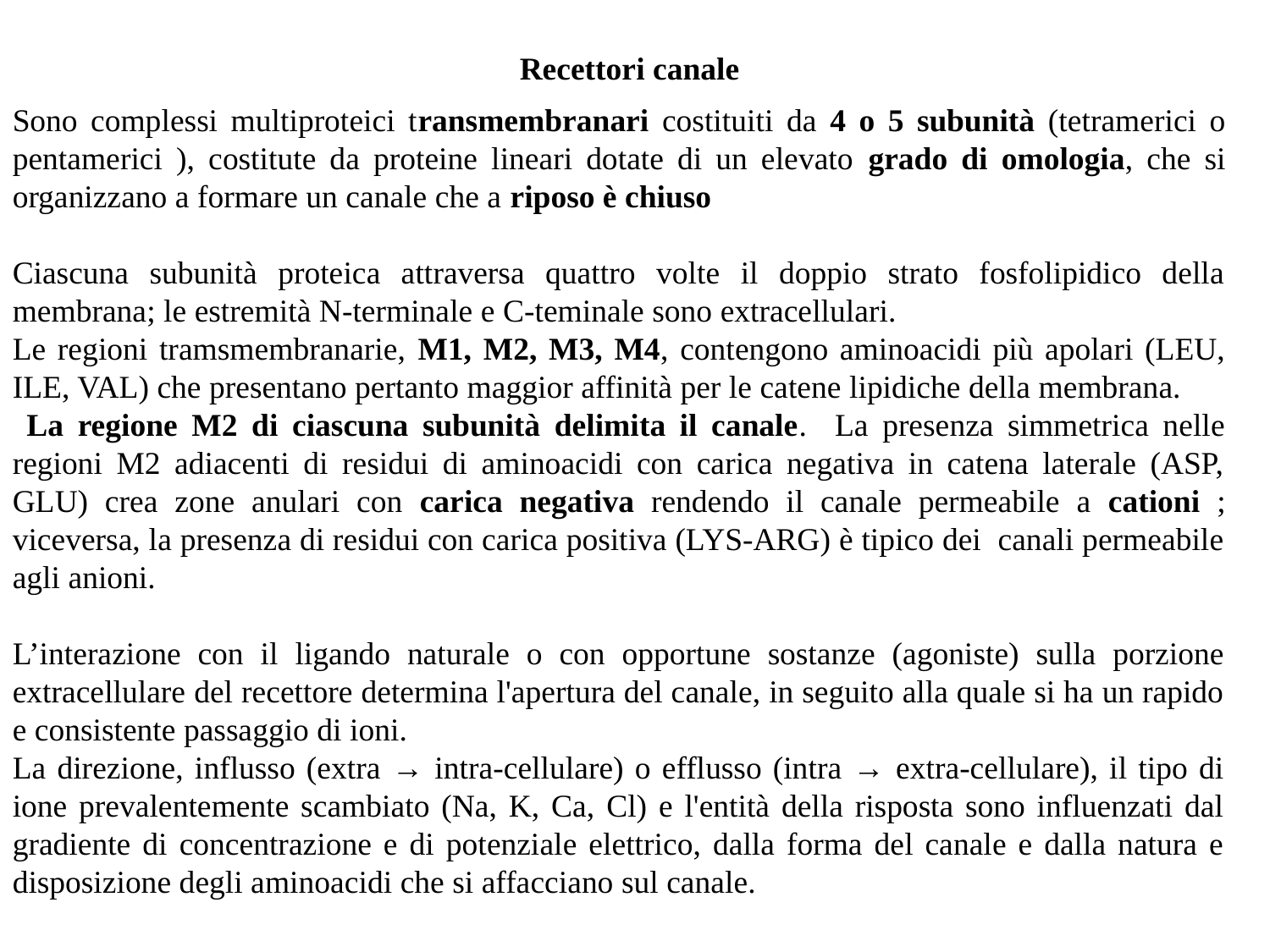

Recettori canale
Sono complessi multiproteici transmembranari costituiti da 4 o 5 subunità (tetramerici o pentamerici ), costitute da proteine lineari dotate di un elevato grado di omologia, che si organizzano a formare un canale che a riposo è chiuso

Ciascuna subunità proteica attraversa quattro volte il doppio strato fosfolipidico della membrana; le estremità N-terminale e C-teminale sono extracellulari.
Le regioni tramsmembranarie, M1, M2, M3, M4, contengono aminoacidi più apolari (LEU, ILE, VAL) che presentano pertanto maggior affinità per le catene lipidiche della membrana.
 La regione M2 di ciascuna subunità delimita il canale.  La presenza simmetrica nelle regioni M2 adiacenti di residui di aminoacidi con carica negativa in catena laterale (ASP, GLU) crea zone anulari con carica negativa rendendo il canale permeabile a cationi ; viceversa, la presenza di residui con carica positiva (LYS-ARG) è tipico dei  canali permeabile agli anioni.

L’interazione con il ligando naturale o con opportune sostanze (agoniste) sulla porzione extracellulare del recettore determina l'apertura del canale, in seguito alla quale si ha un rapido e consistente passaggio di ioni.
La direzione, influsso (extra → intra-cellulare) o efflusso (intra → extra-cellulare), il tipo di ione prevalentemente scambiato (Na, K, Ca, Cl) e l'entità della risposta sono influenzati dal gradiente di concentrazione e di potenziale elettrico, dalla forma del canale e dalla natura e disposizione degli aminoacidi che si affacciano sul canale.